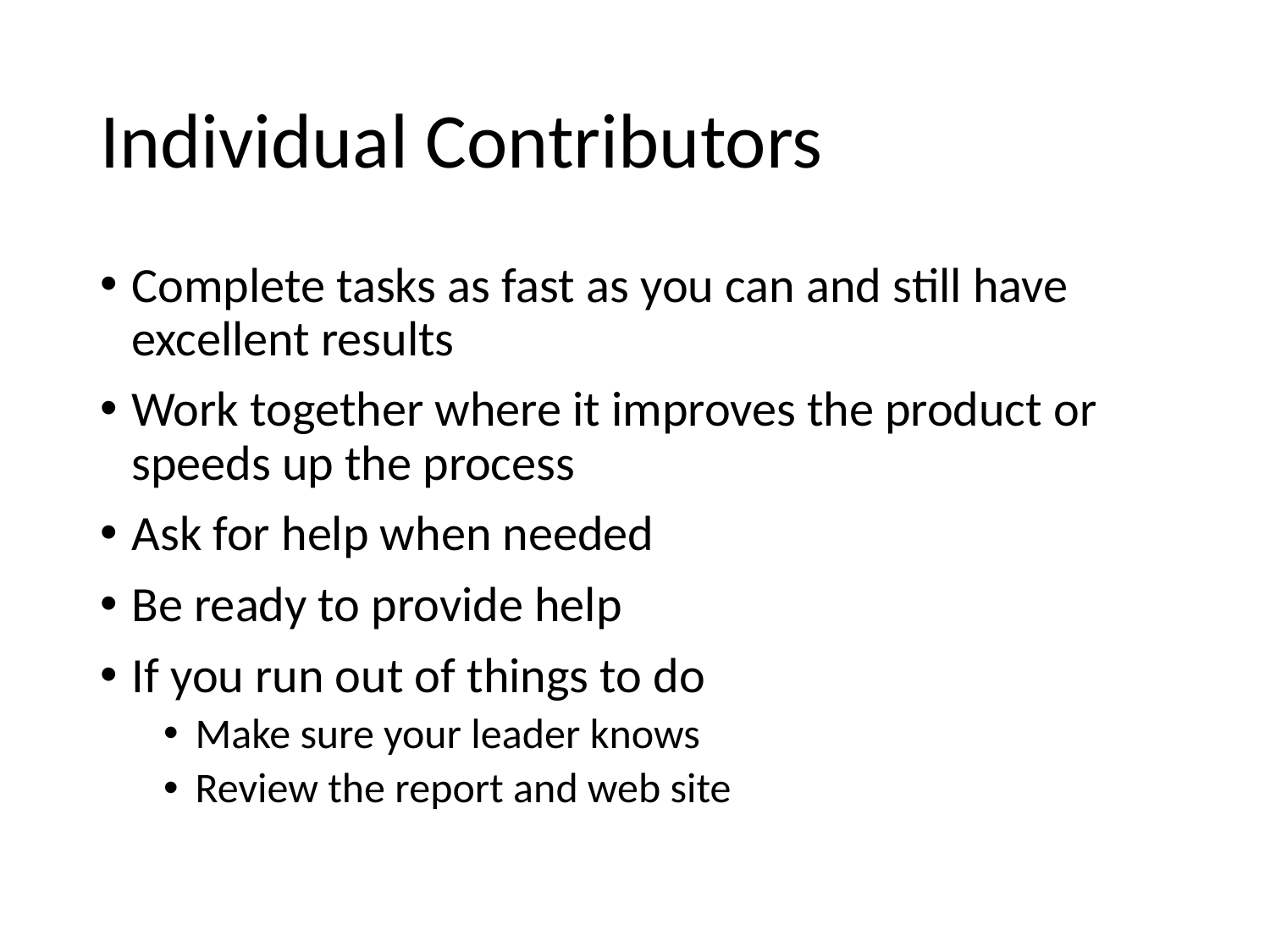

# Individual Contributors
Complete tasks as fast as you can and still have excellent results
Work together where it improves the product or speeds up the process
Ask for help when needed
Be ready to provide help
If you run out of things to do
Make sure your leader knows
Review the report and web site